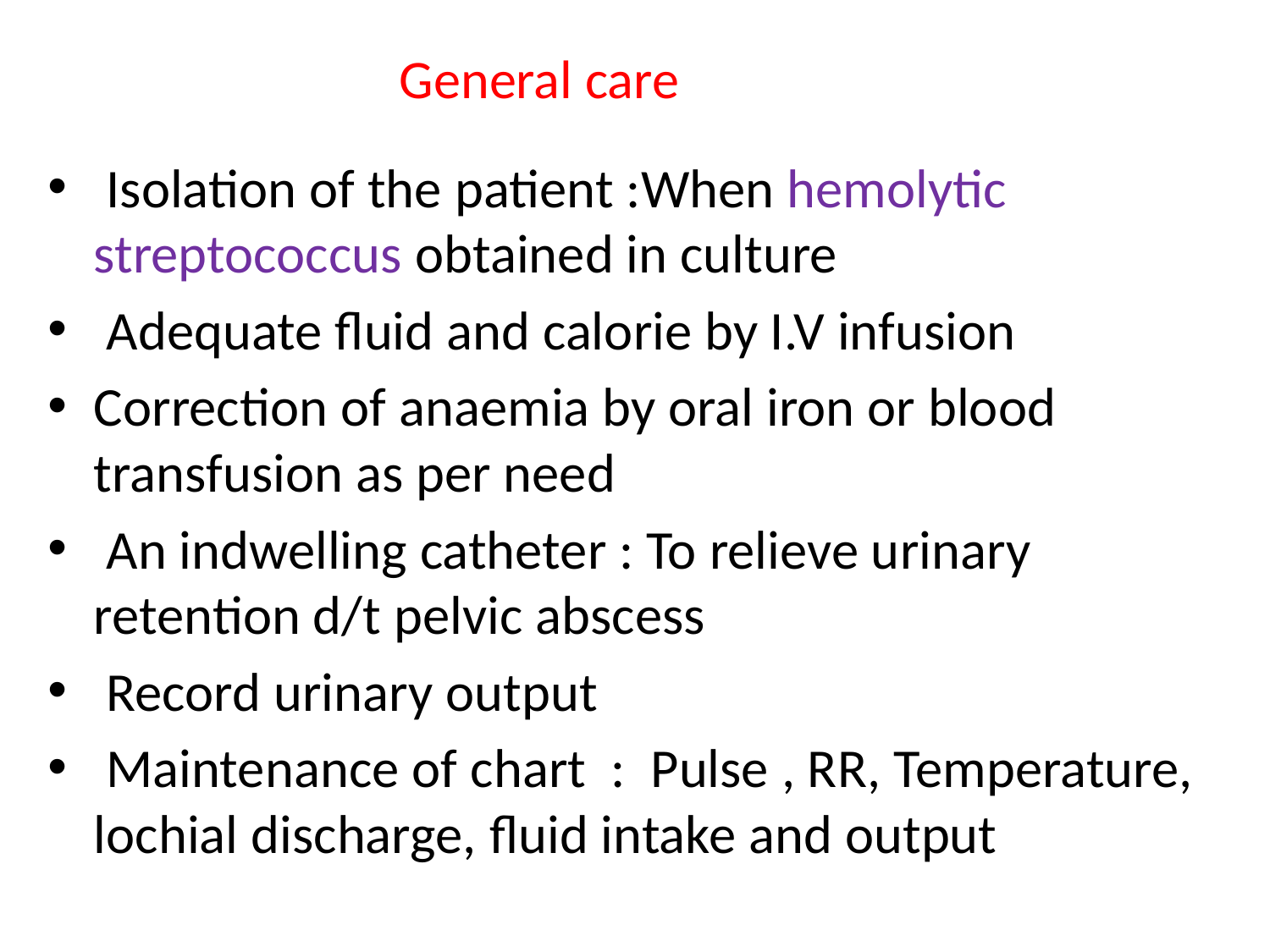

# General care
 Isolation of the patient :When hemolytic streptococcus obtained in culture
 Adequate fluid and calorie by I.V infusion
Correction of anaemia by oral iron or blood transfusion as per need
 An indwelling catheter : To relieve urinary retention d/t pelvic abscess
 Record urinary output
 Maintenance of chart  :  Pulse , RR, Temperature, lochial discharge, fluid intake and output